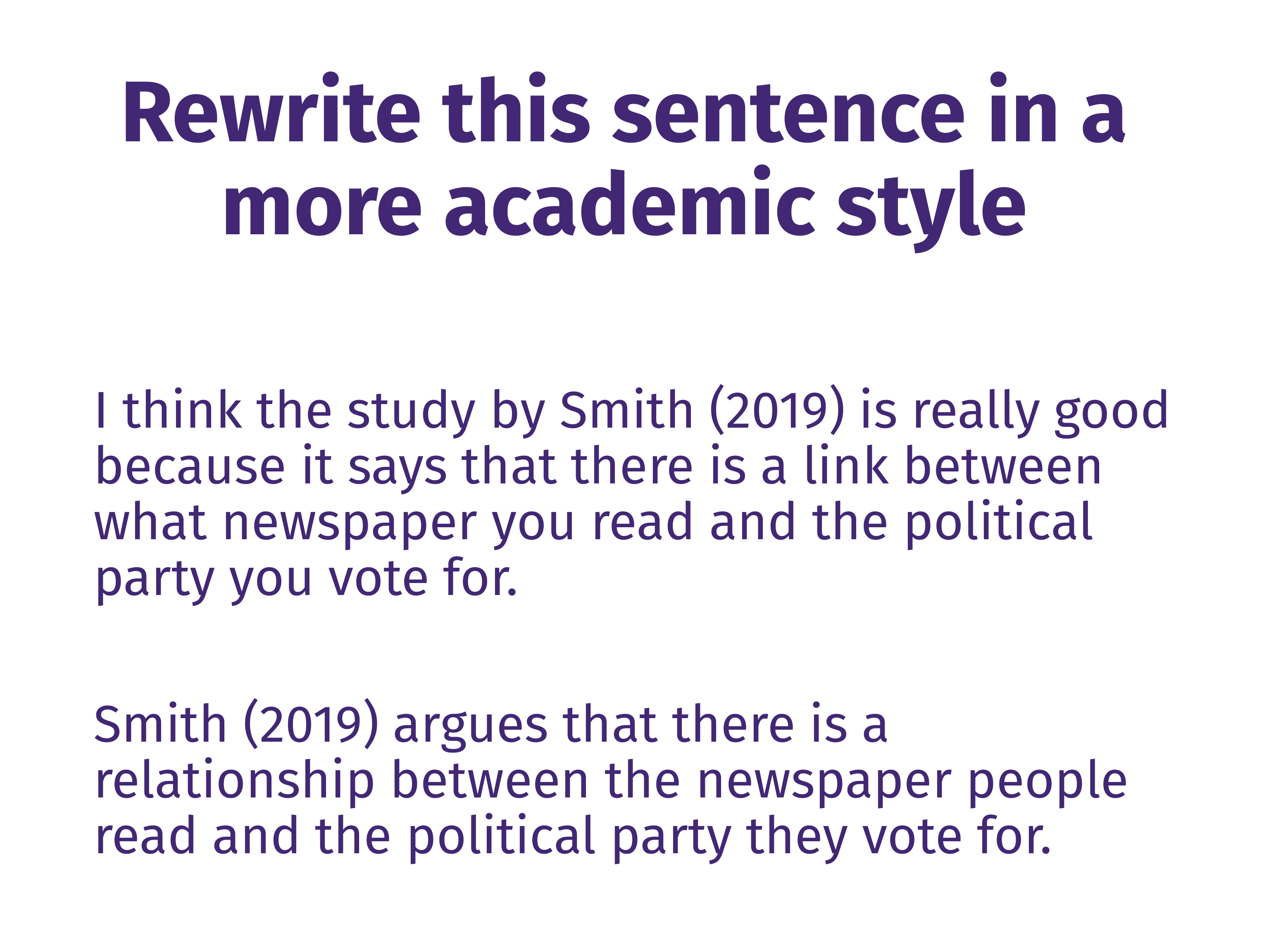

# Rewrite this sentence in a more academic style

I think the study by Smith (2019) is really good because it says that there is a link between what newspaper you read and the political party you vote for.

Smith (2019) argues that there is a relationship between the newspaper people read and the political party they vote for.